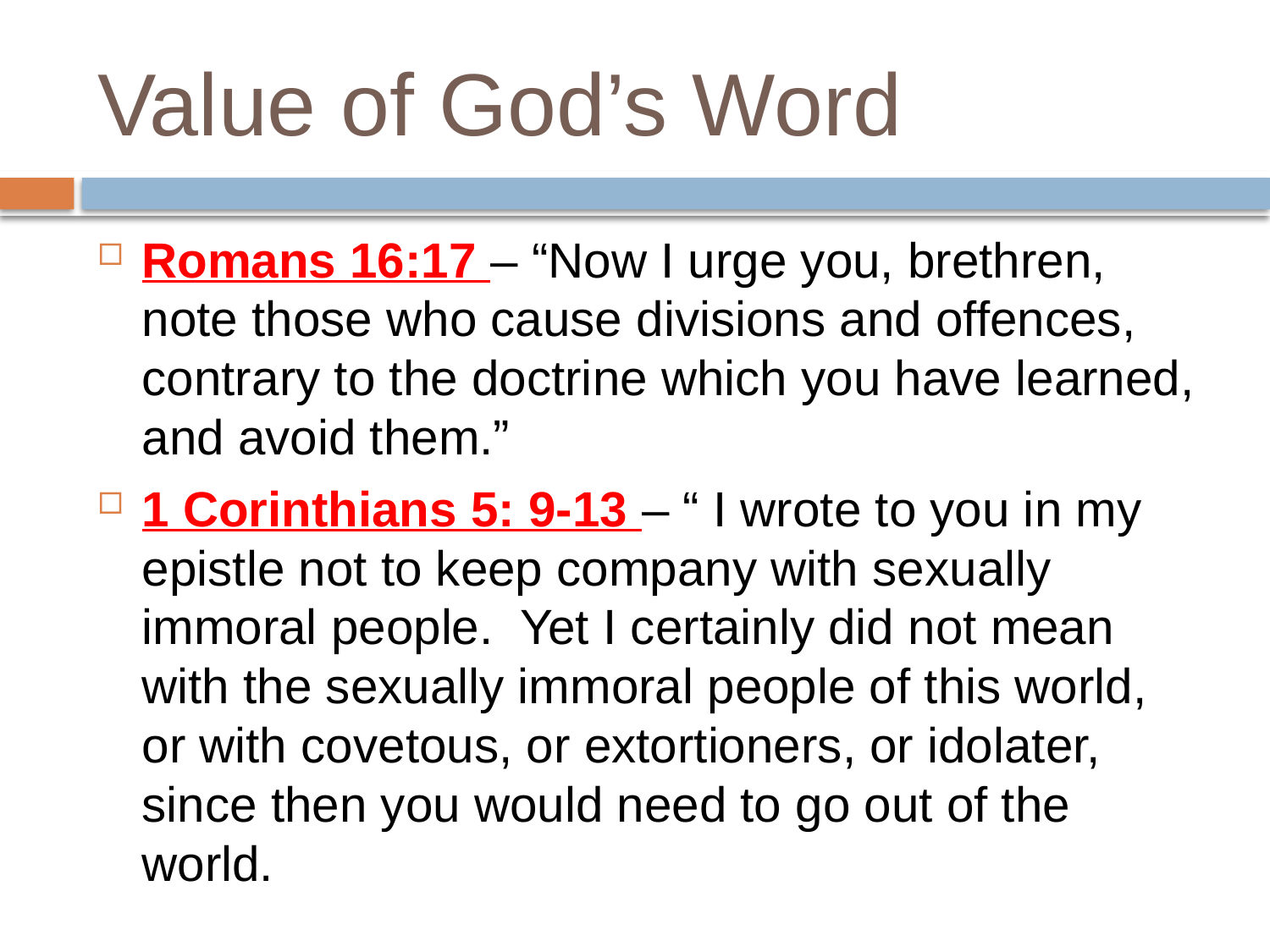

# Value of God’s Word
Romans 16:17 – “Now I urge you, brethren, note those who cause divisions and offences, contrary to the doctrine which you have learned, and avoid them.”
1 Corinthians 5: 9-13 – “ I wrote to you in my epistle not to keep company with sexually immoral people.  Yet I certainly did not mean with the sexually immoral people of this world, or with covetous, or extortioners, or idolater, since then you would need to go out of the world.